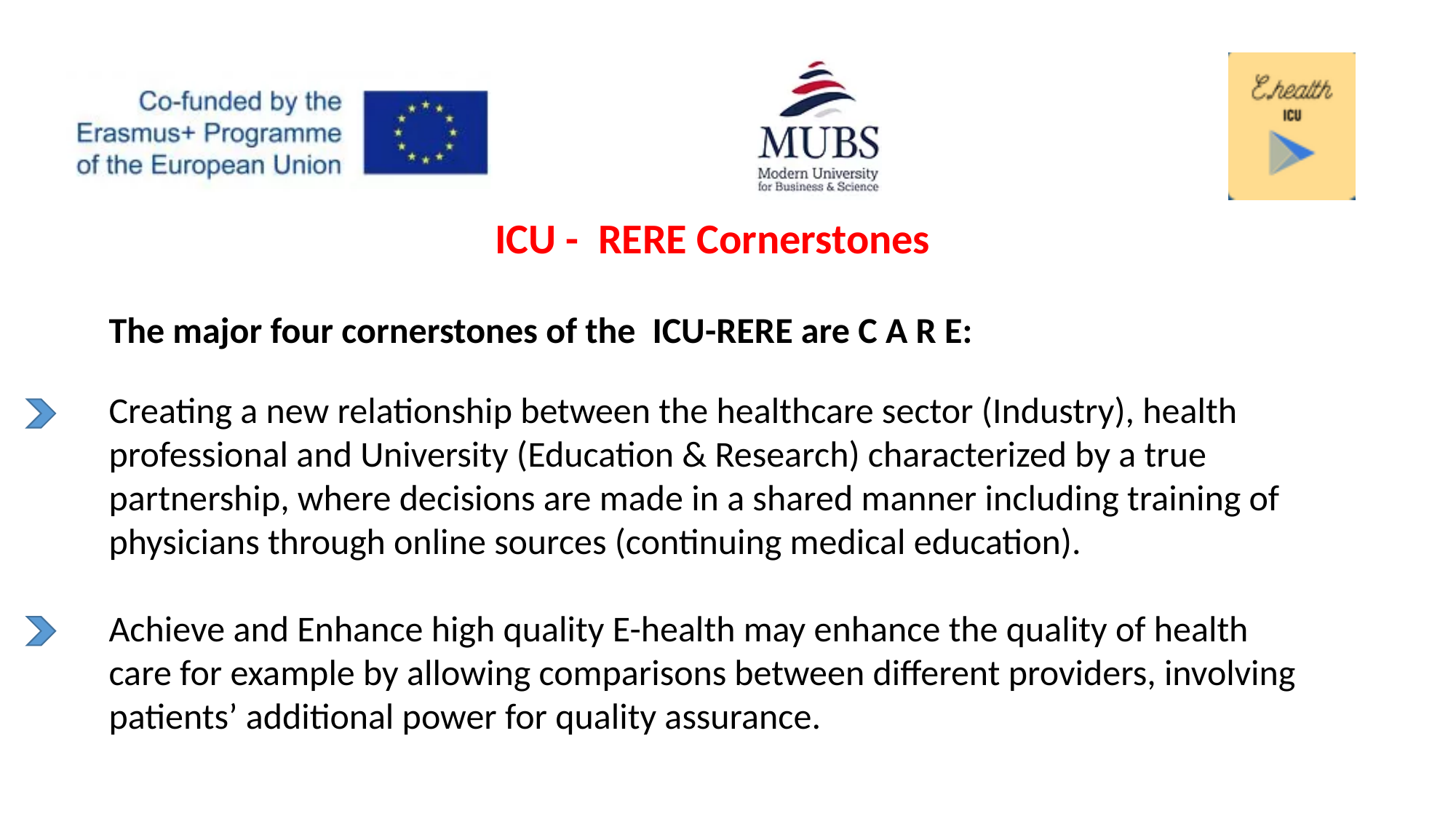

ICU -  RERE Cornerstones

The major four cornerstones of the  ICU-RERE are C A R E:
​
Creating a new relationship between the healthcare sector (Industry), health professional and University (Education & Research) characterized by a true partnership, where decisions are made in a shared manner including training of physicians through online sources (continuing medical education).

Achieve and Enhance high quality E-health may enhance the quality of health care for example by allowing comparisons between different providers, involving patients’ additional power for quality assurance.